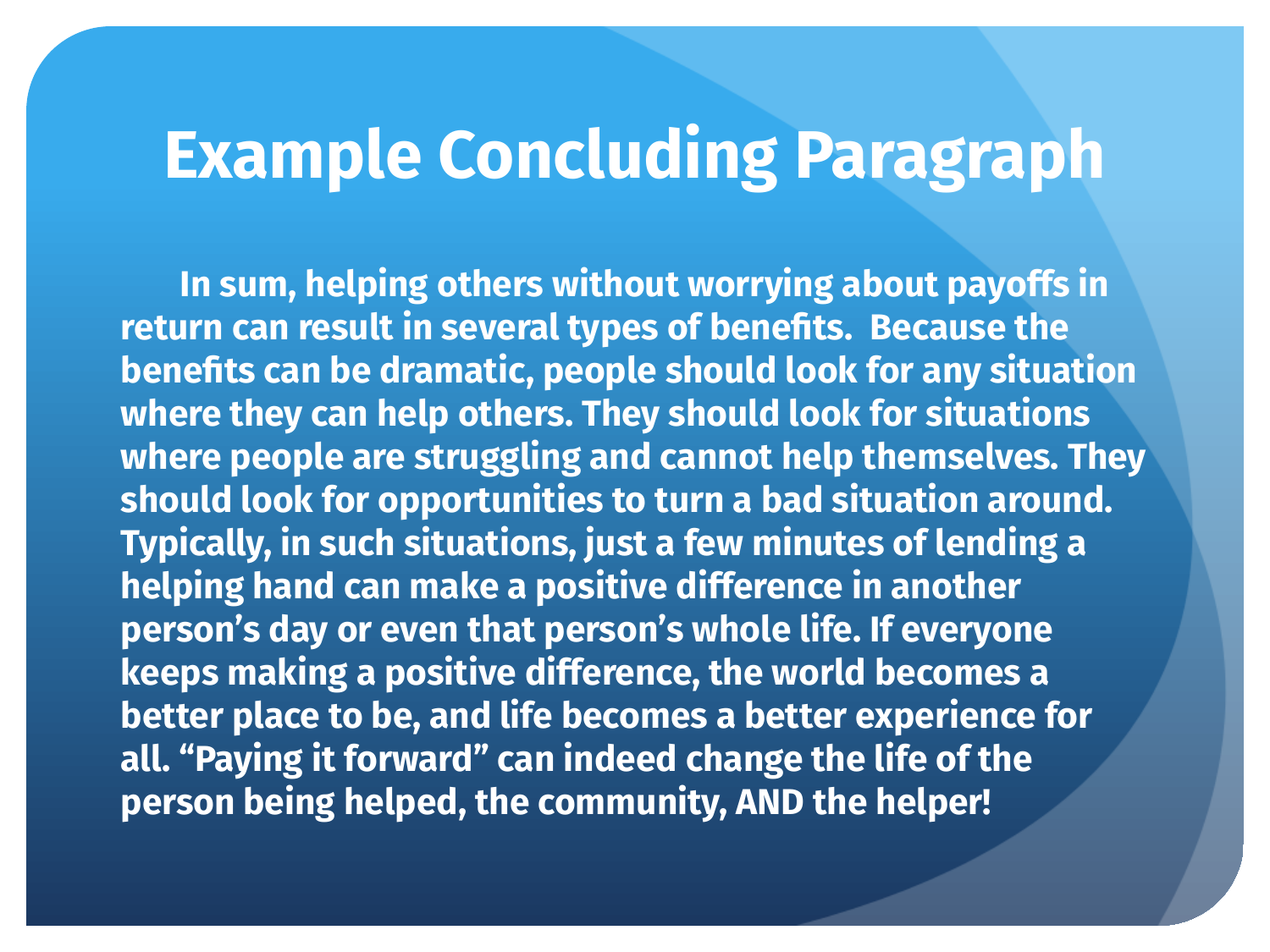

# Example Concluding Paragraph
       In sum, helping others without worrying about payoffs in return can result in several types of benefits.  Because the benefits can be dramatic, people should look for any situation where they can help others. They should look for situations where people are struggling and cannot help themselves. They should look for opportunities to turn a bad situation around. Typically, in such situations, just a few minutes of lending a helping hand can make a positive difference in another person’s day or even that person’s whole life. If everyone keeps making a positive difference, the world becomes a better place to be, and life becomes a better experience for all. “Paying it forward” can indeed change the life of the person being helped, the community, AND the helper!